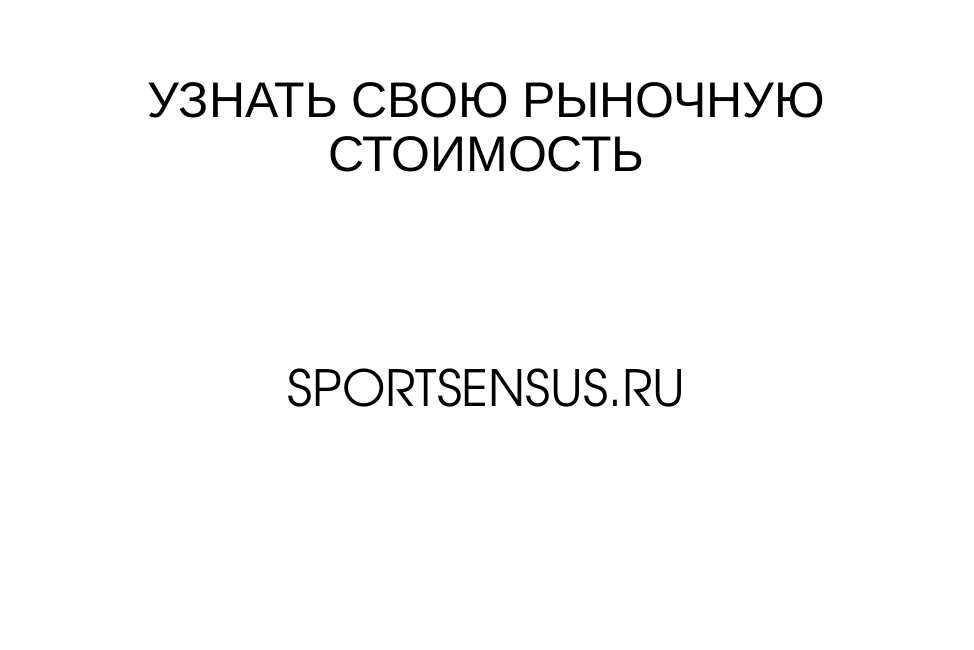

# Узнать свою рыночную стоимость
SPORTSENSUS.RU
25